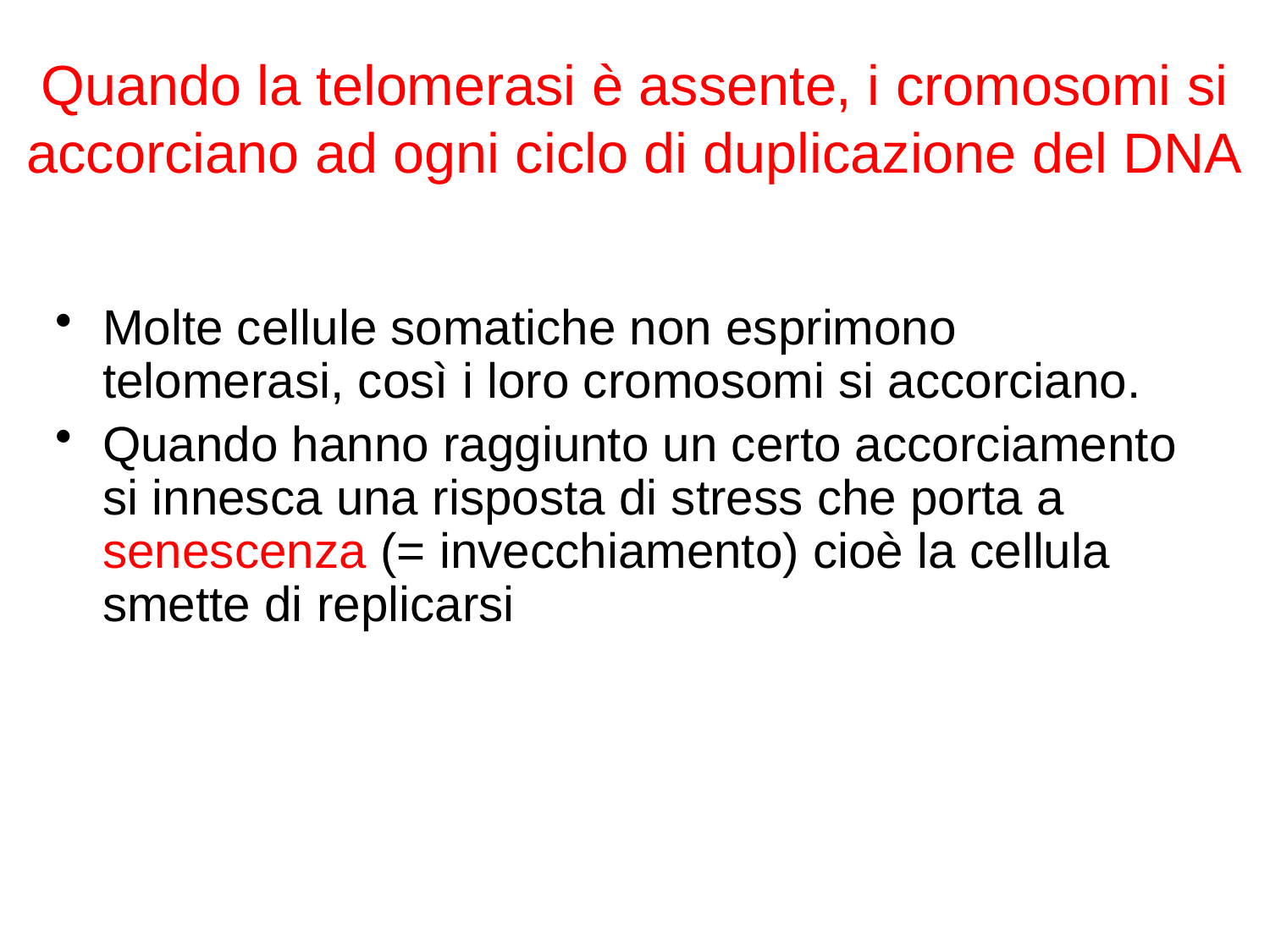

# Quando la telomerasi è assente, i cromosomi si accorciano ad ogni ciclo di duplicazione del DNA
Molte cellule somatiche non esprimono telomerasi, così i loro cromosomi si accorciano.
Quando hanno raggiunto un certo accorciamento si innesca una risposta di stress che porta a senescenza (= invecchiamento) cioè la cellula smette di replicarsi